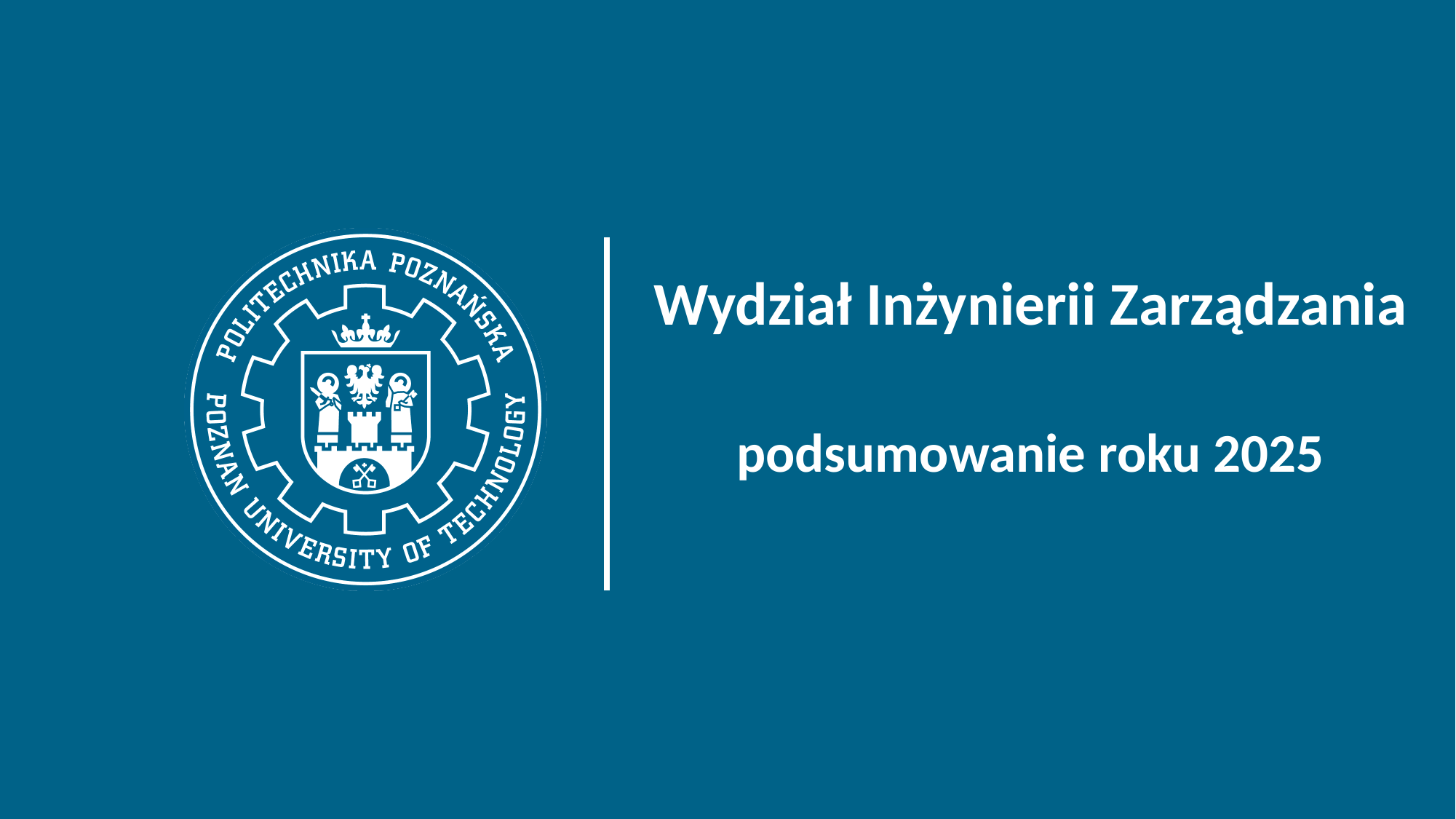

# Wydział Inżynierii Zarządzania podsumowanie roku 2025